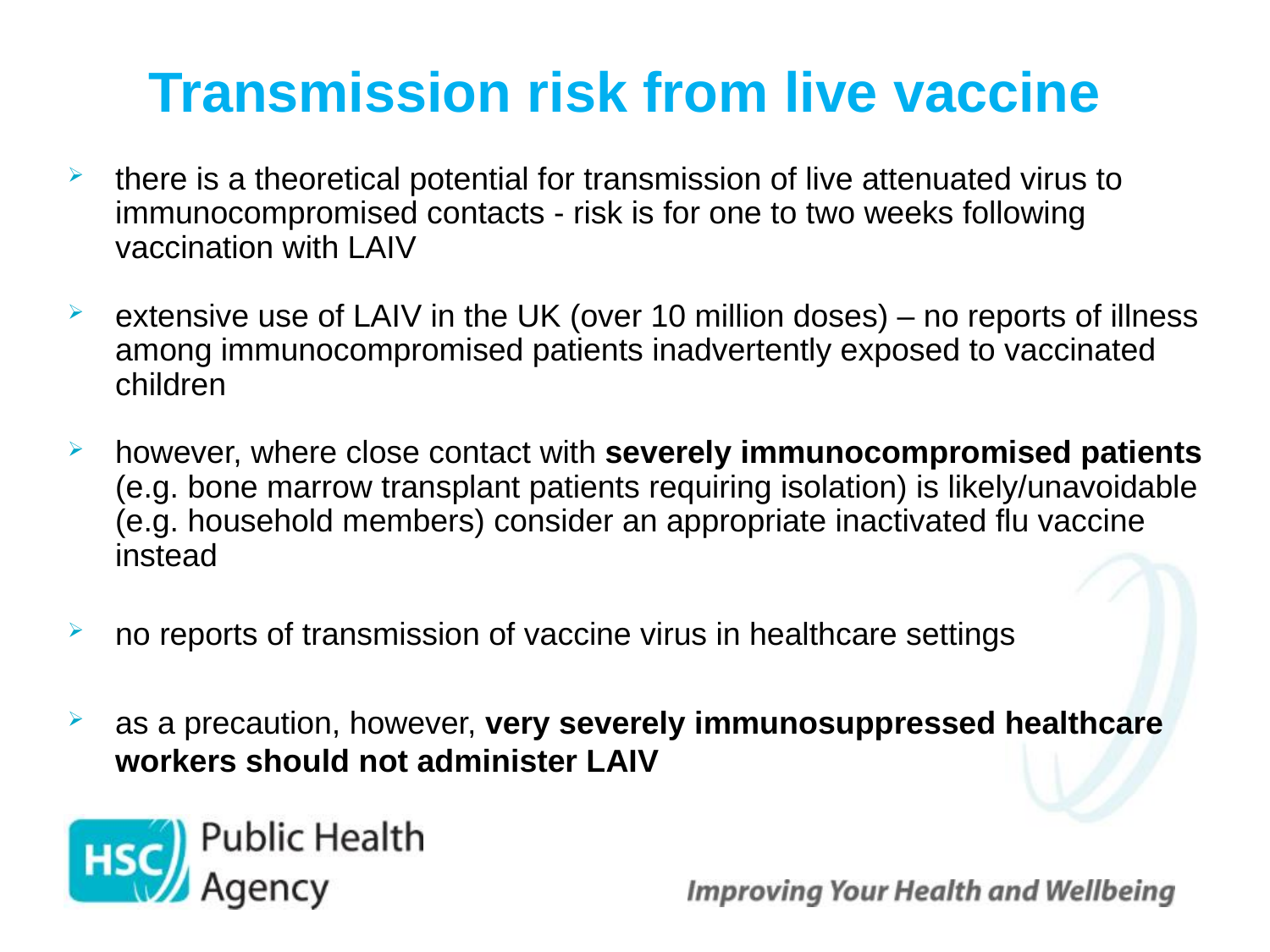

Transmission risk from live vaccine
there is a theoretical potential for transmission of live attenuated virus to immunocompromised contacts - risk is for one to two weeks following vaccination with LAIV

extensive use of LAIV in the UK (over 10 million doses) – no reports of illness among immunocompromised patients inadvertently exposed to vaccinated children

however, where close contact with severely immunocompromised patients (e.g. bone marrow transplant patients requiring isolation) is likely/unavoidable (e.g. household members) consider an appropriate inactivated flu vaccine instead

no reports of transmission of vaccine virus in healthcare settings

as a precaution, however, very severely immunosuppressed healthcare workers should not administer LAIV